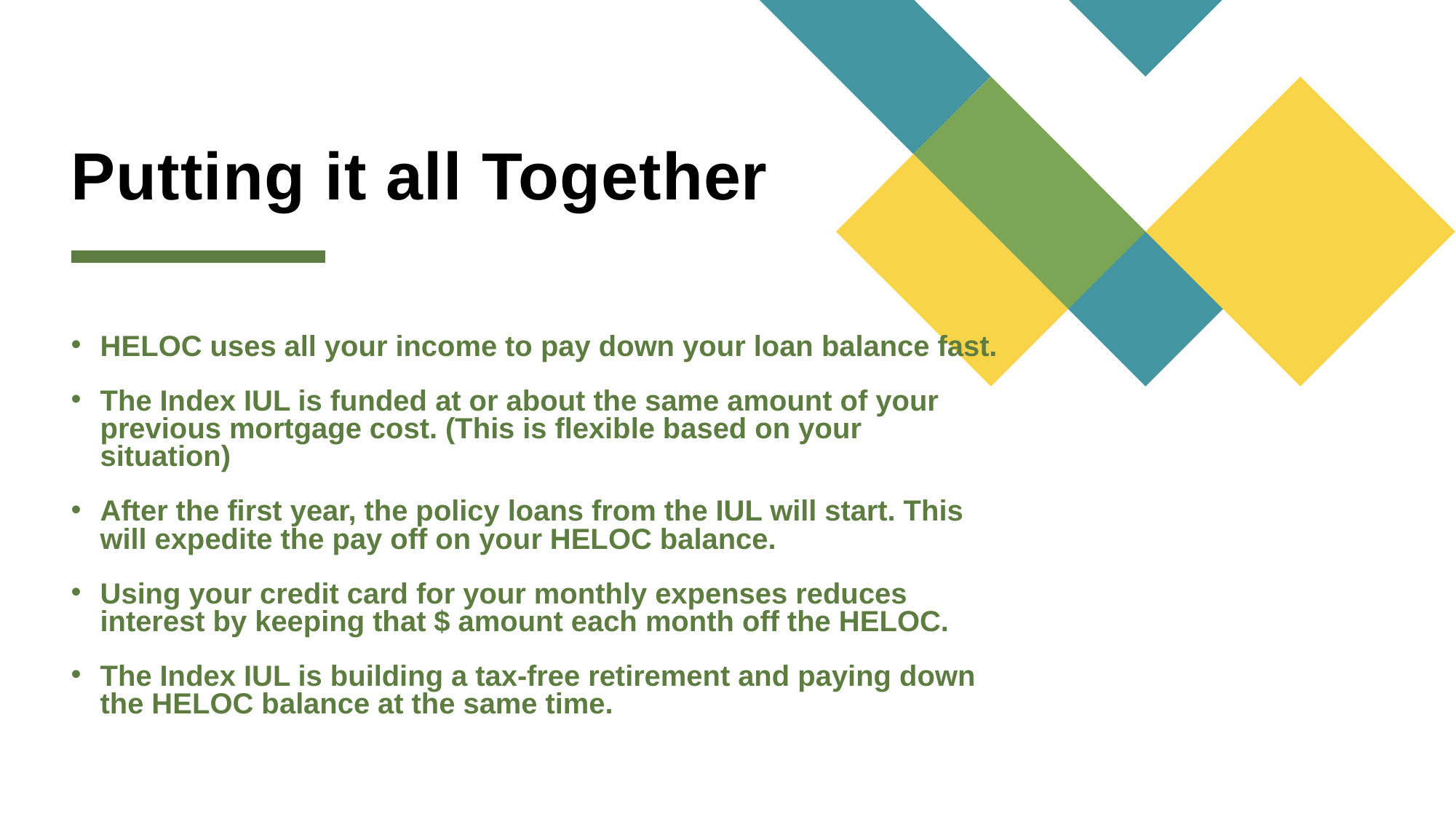

# Putting it all Together
HELOC uses all your income to pay down your loan balance fast.
The Index IUL is funded at or about the same amount of your previous mortgage cost. (This is flexible based on your situation)
After the first year, the policy loans from the IUL will start. This will expedite the pay off on your HELOC balance.
Using your credit card for your monthly expenses reduces interest by keeping that $ amount each month off the HELOC.
The Index IUL is building a tax-free retirement and paying down the HELOC balance at the same time.